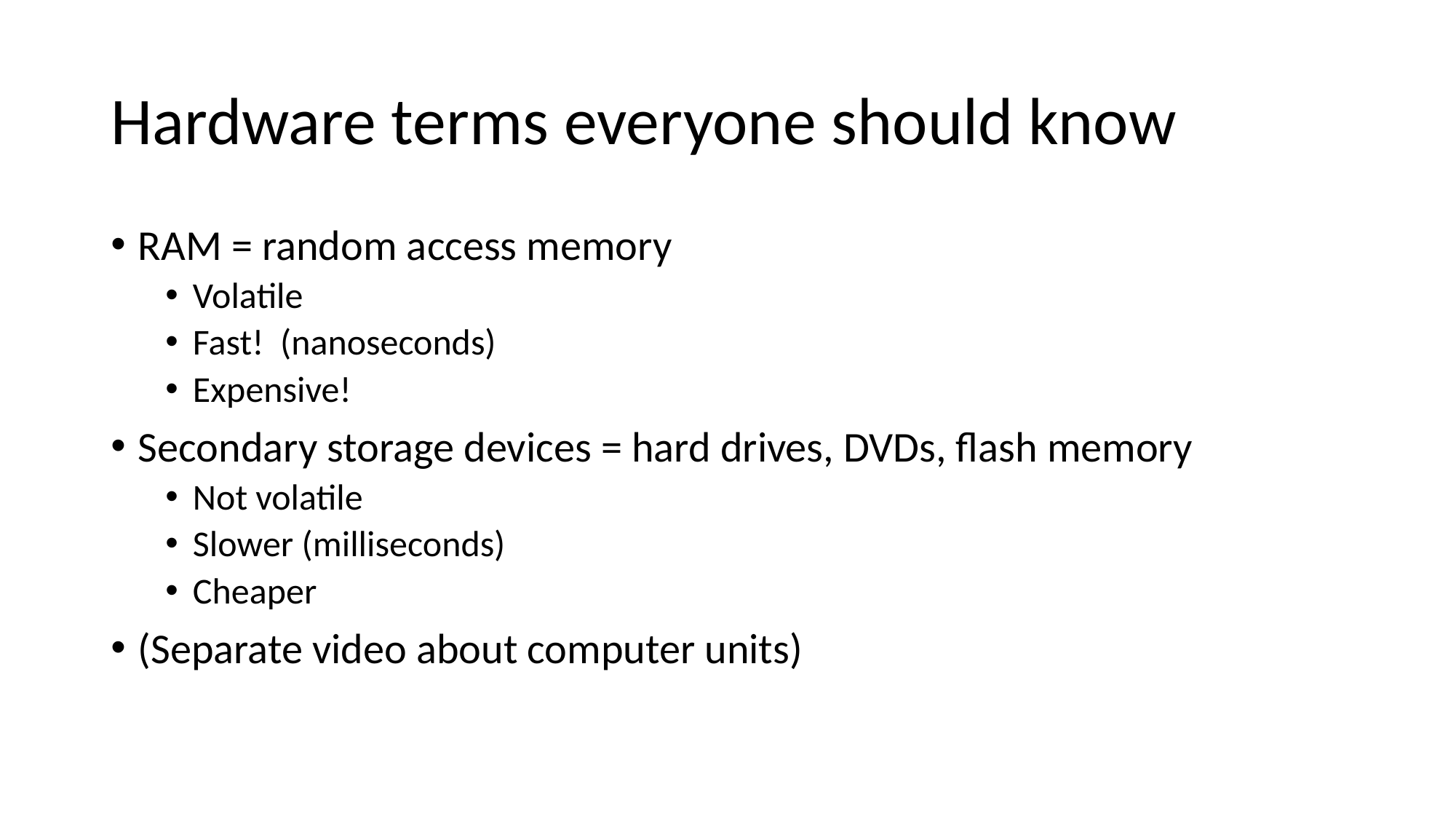

# Hardware terms everyone should know
RAM = random access memory
Volatile
Fast!  (nanoseconds)
Expensive!
Secondary storage devices = hard drives, DVDs, flash memory
Not volatile
Slower (milliseconds)
Cheaper
(Separate video about computer units)